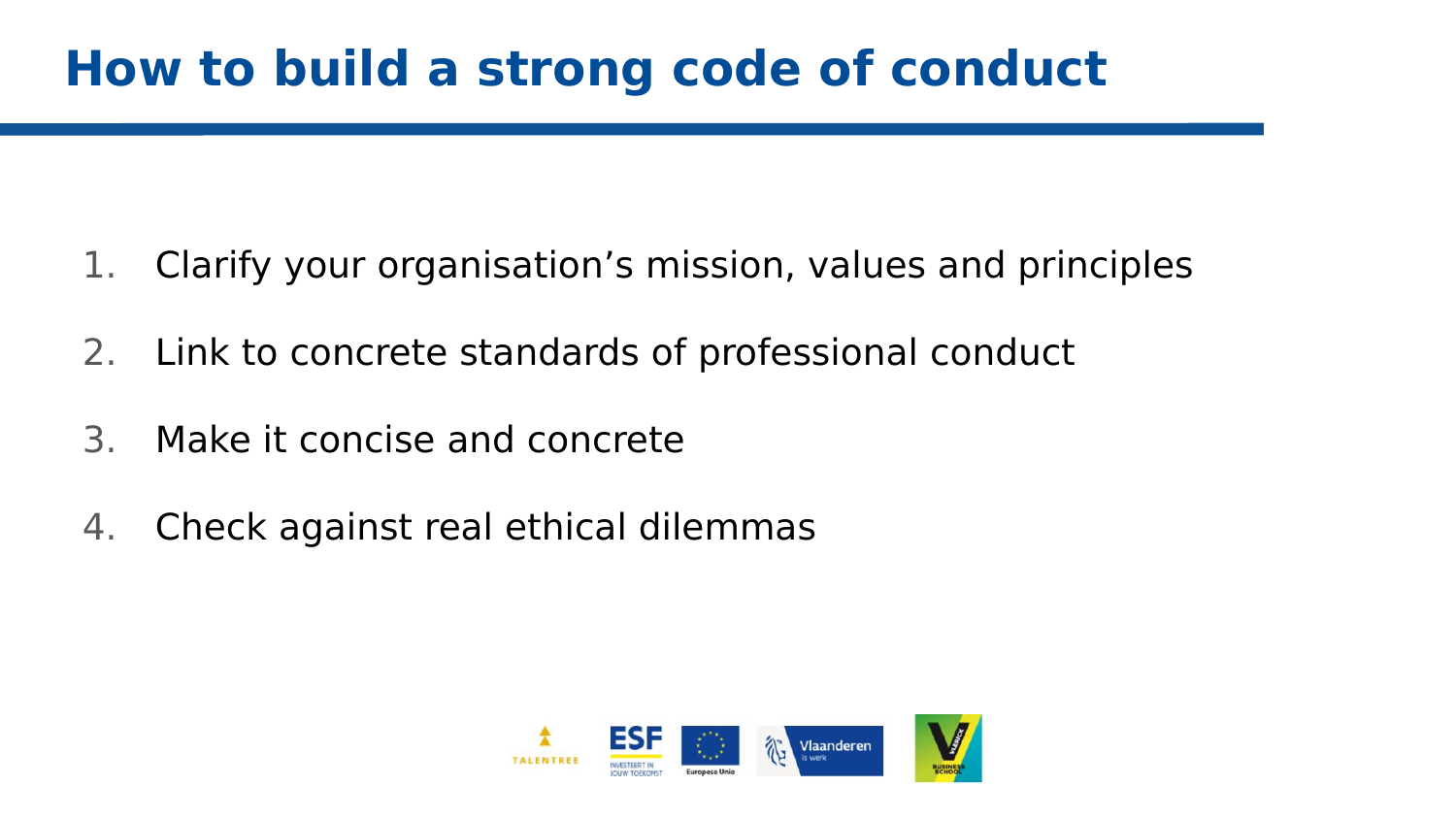

# How to build a strong code of conduct
Clarify your organisation’s mission, values and principles
Link to concrete standards of professional conduct
Make it concise and concrete
Check against real ethical dilemmas